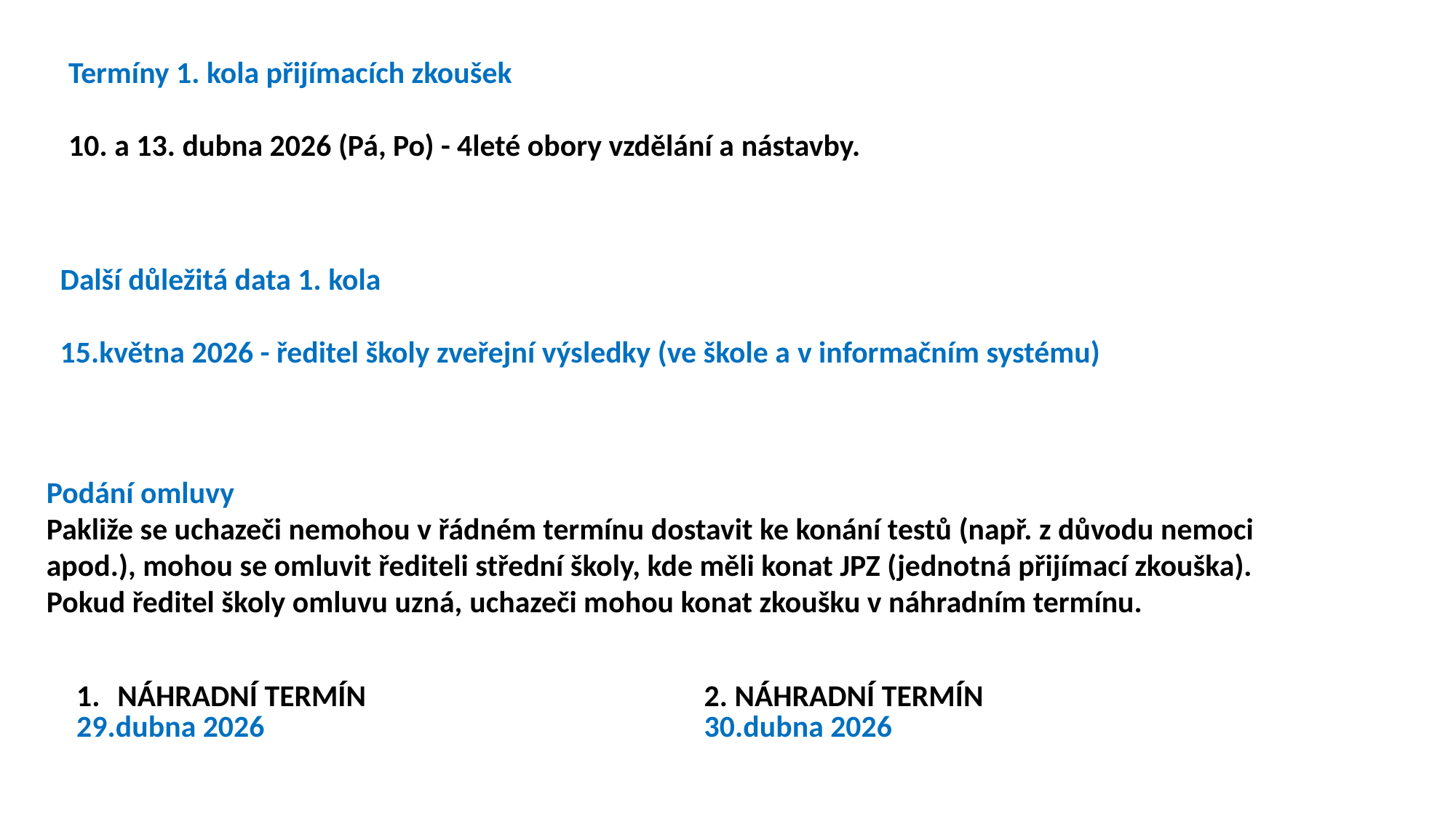

Termíny 1. kola přijímacích zkoušek

10. a 13. dubna 2026 (Pá, Po) - 4leté obory vzdělání a nástavby.
Další důležitá data 1. kola

15.května 2026 - ředitel školy zveřejní výsledky (ve škole a v informačním systému)
Podání omluvy
Pakliže se uchazeči nemohou v řádném termínu dostavit ke konání testů (např. z důvodu nemoci apod.), mohou se omluvit řediteli střední školy, kde měli konat JPZ (jednotná přijímací zkouška). Pokud ředitel školy omluvu uzná, uchazeči mohou konat zkoušku v náhradním termínu.

| NÁHRADNÍ TERMÍN  29.dubna 2026 | 2. NÁHRADNÍ TERMÍN  30.dubna 2026 |
| --- | --- |